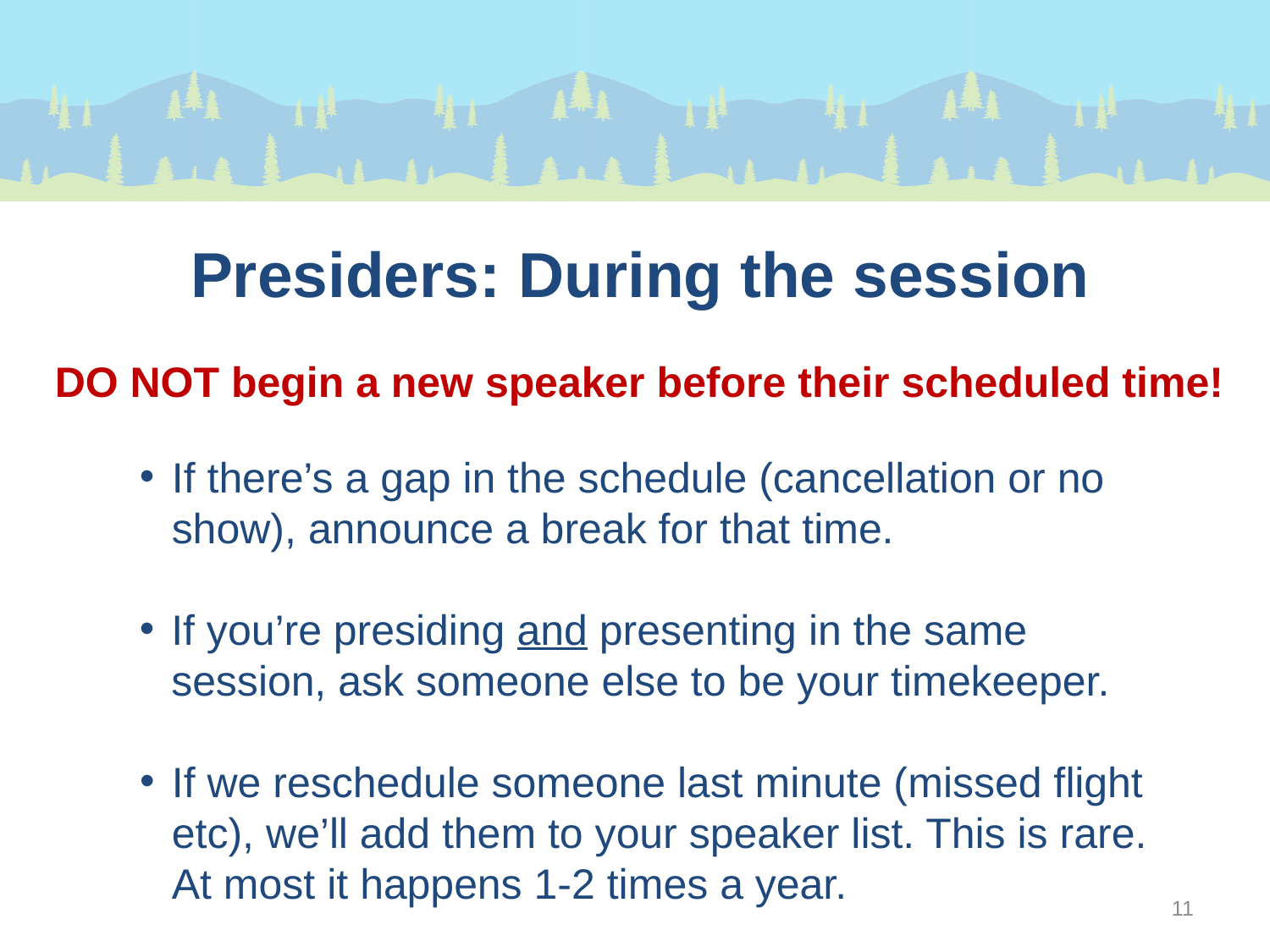

Presiders: During the session
DO NOT begin a new speaker before their scheduled time!
If there’s a gap in the schedule (cancellation or no show), announce a break for that time.

If you’re presiding and presenting in the same session, ask someone else to be your timekeeper.

If we reschedule someone last minute (missed flight etc), we’ll add them to your speaker list. This is rare. At most it happens 1-2 times a year.
11